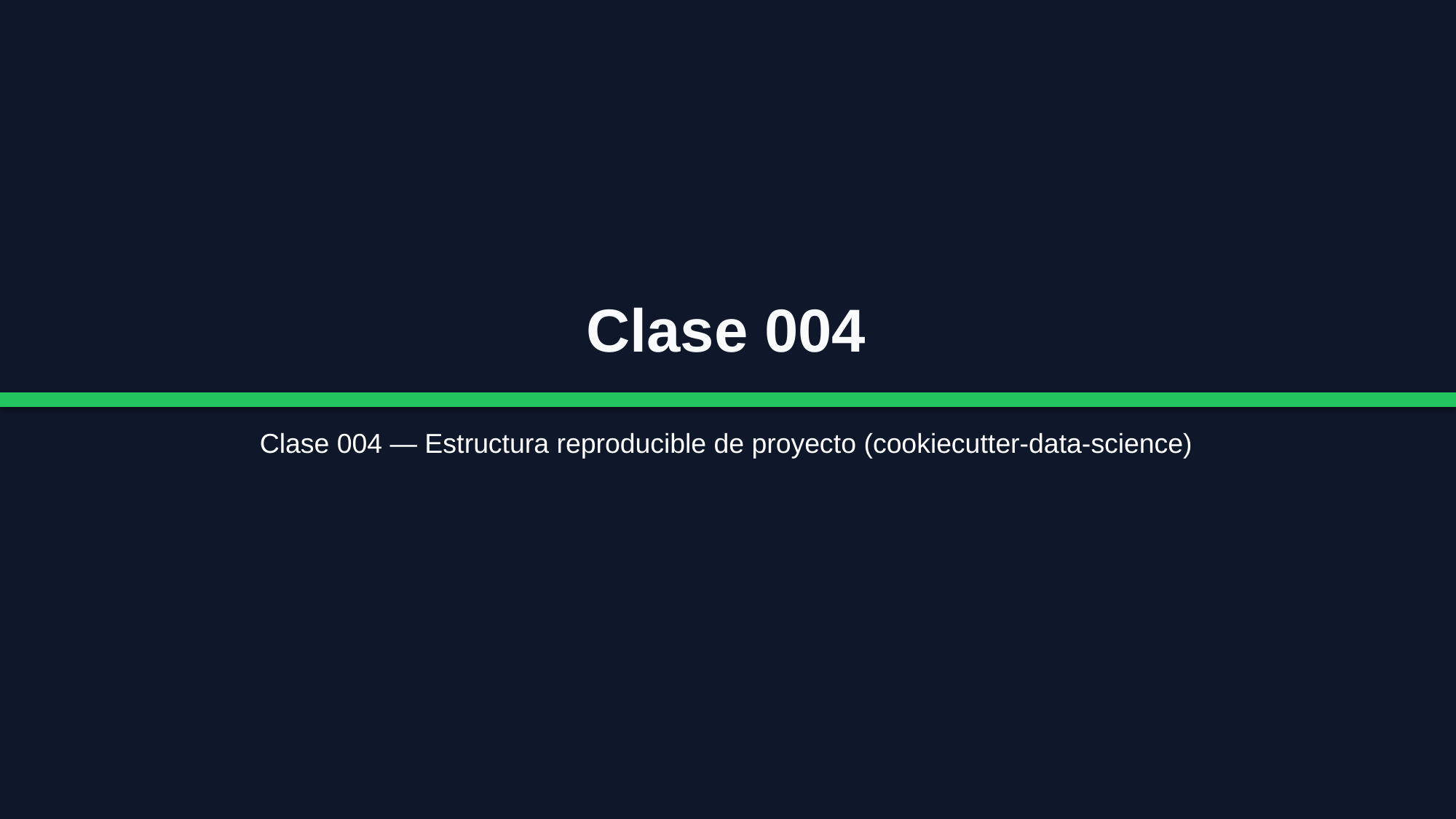

Clase 004

Clase 004 — Estructura reproducible de proyecto (cookiecutter-data-science)